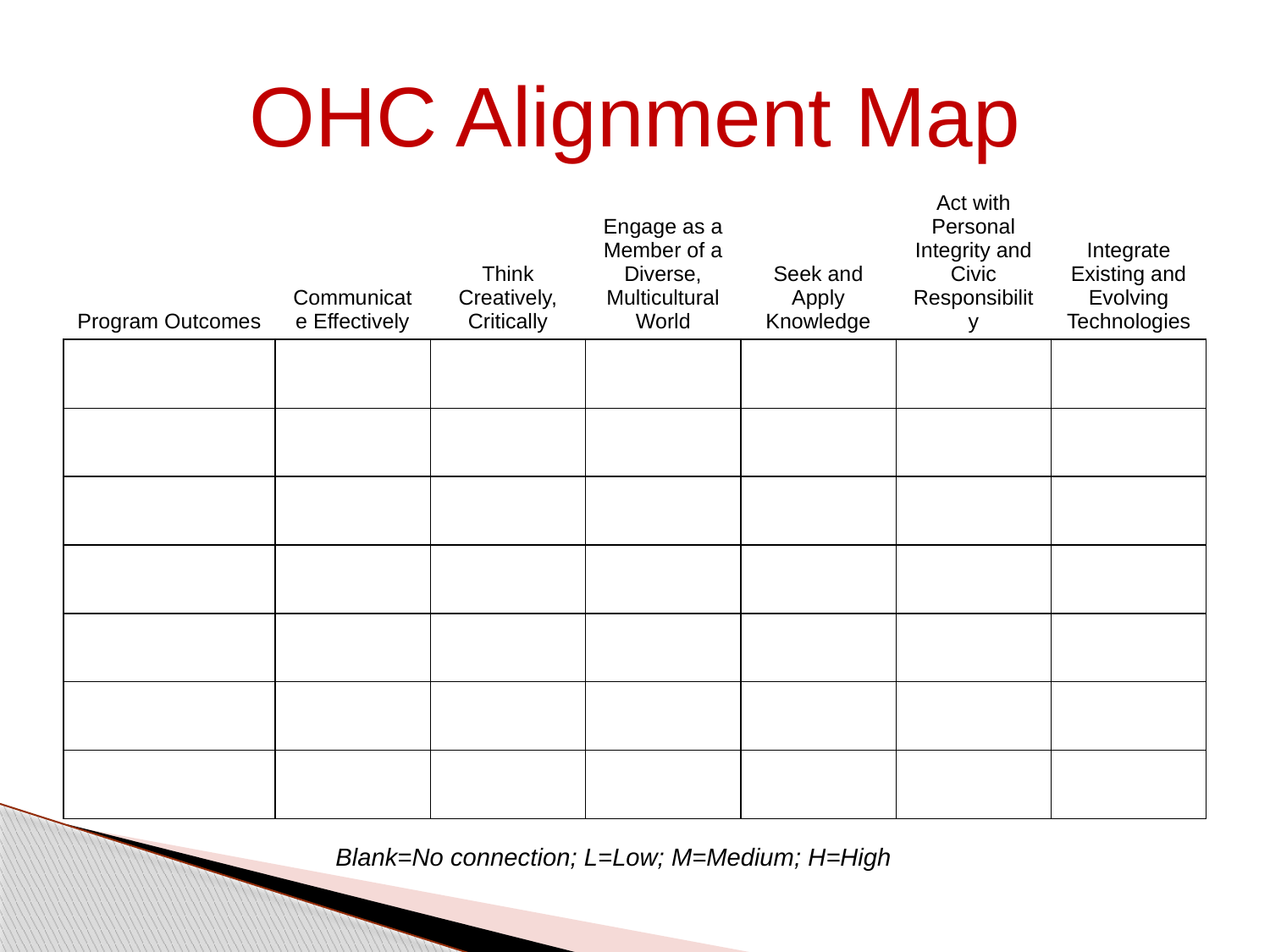

# OHC Alignment Map
| Program Outcomes | Communicate Effectively | Think Creatively, Critically | Engage as a Member of a Diverse, Multicultural World | Seek and Apply Knowledge | Act with Personal Integrity and Civic Responsibility | Integrate Existing and Evolving Technologies |
| --- | --- | --- | --- | --- | --- | --- |
|  |  |  |  |  |  |  |
|  |  |  |  |  |  |  |
|  |  |  |  |  |  |  |
|  |  |  |  |  |  |  |
|  |  |  |  |  |  |  |
|  |  |  |  |  |  |  |
|  |  |  |  |  |  |  |
Blank=No connection; L=Low; M=Medium; H=High